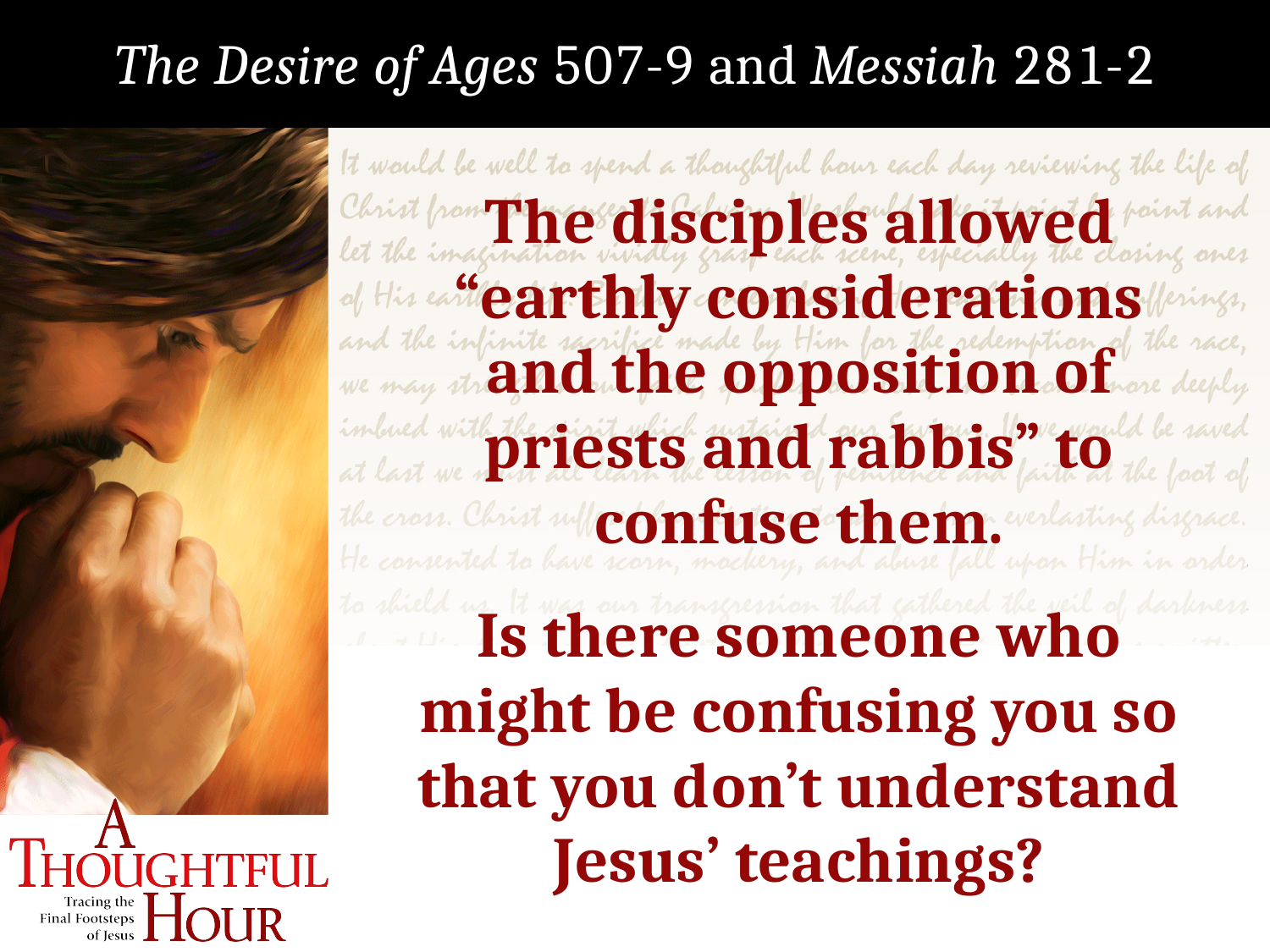

The Desire of Ages 507-9 and Messiah 281-2
The disciples allowed “earthly considerations and the opposition of priests and rabbis” to confuse them.
Is there someone who might be confusing you so that you don’t understand Jesus’ teachings?